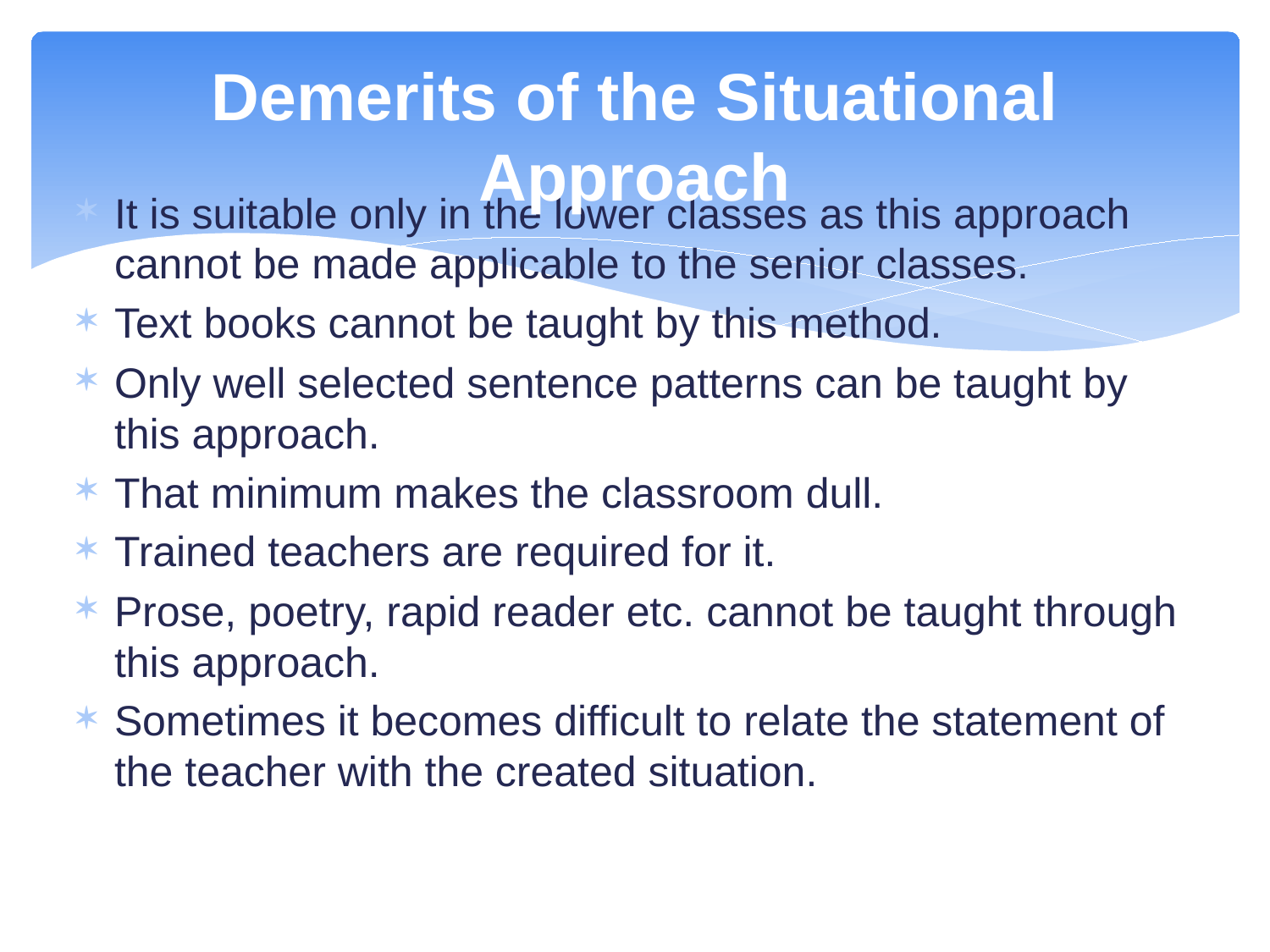

# Demerits of the Situational Approach
It is suitable only in the lower classes as this approach cannot be made applicable to the senior classes.
Text books cannot be taught by this method.
Only well selected sentence patterns can be taught by this approach.
That minimum makes the classroom dull.
Trained teachers are required for it.
Prose, poetry, rapid reader etc. cannot be taught through this approach.
Sometimes it becomes difficult to relate the statement of the teacher with the created situation.